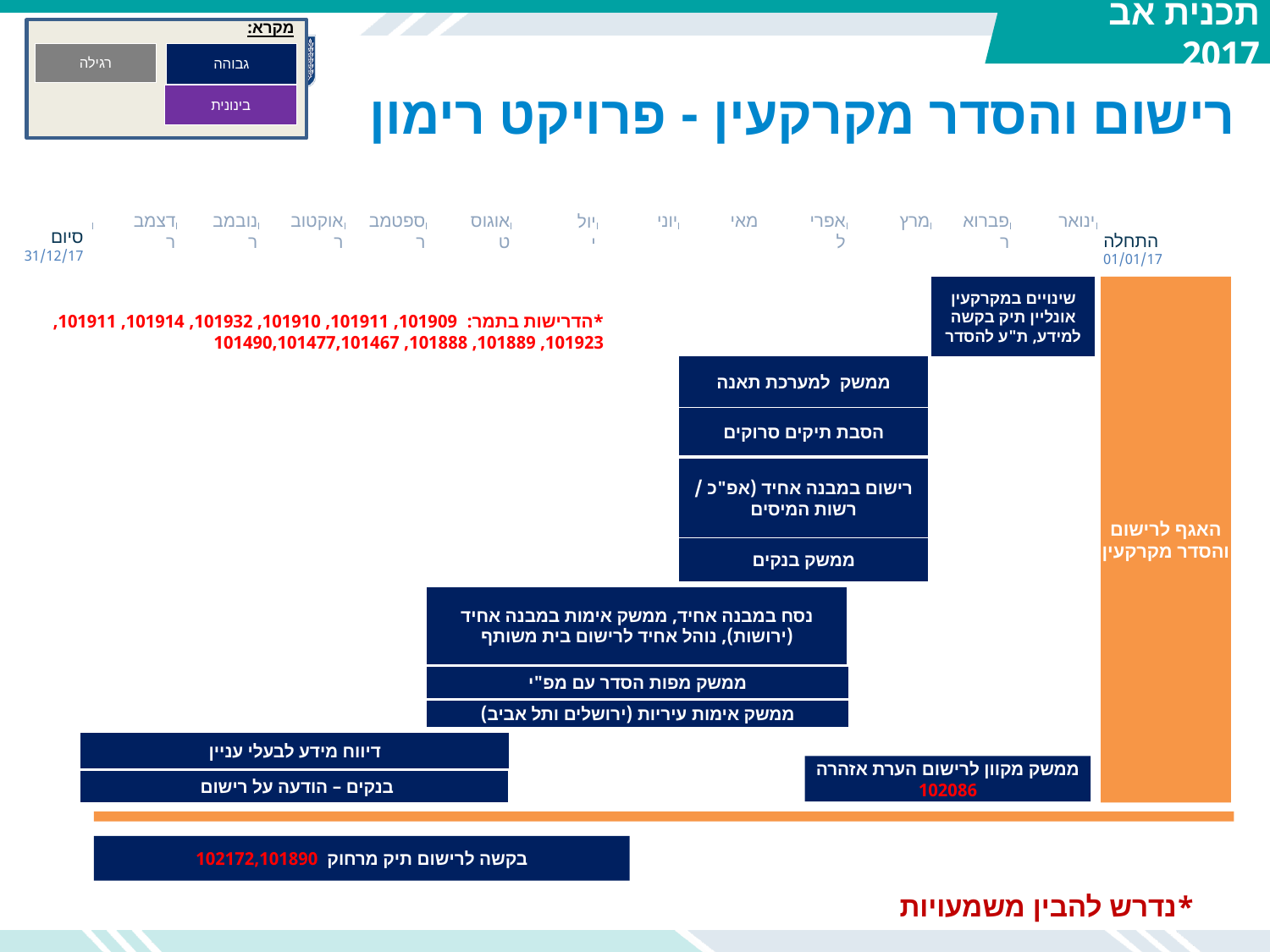

מקרא:

רגילה
גבוהה
בינונית
# רישום והסדר מקרקעין - פרויקט רימון

דצמבר
נובמבר
אוקטובר
ספטמבר
אוגוסט
יוני
מאי
אפריל
מרץ
פברואר
ינואר
יולי

סיום
31/12/17
התחלה
01/01/17
שינויים במקרקעין אונליין תיק בקשה למידע, ת"ע להסדר
האגף לרישום והסדר מקרקעין
*הדרישות בתמר:  101909, 101911, 101910, 101932, 101914, 101911, 101923, 101889, 101888, 101490,101477,101467
ממשק  למערכת תאנה
הסבת תיקים סרוקים
רישום במבנה אחיד (אפ"כ / רשות המיסים
ממשק בנקים
נסח במבנה אחיד, ממשק אימות במבנה אחיד (ירושות), נוהל אחיד לרישום בית משותף
ממשק מפות הסדר עם מפ"י
ממשק אימות עיריות (ירושלים ותל אביב)
דיווח מידע לבעלי עניין
ממשק מקוון לרישום הערת אזהרה 102086
בנקים – הודעה על רישום

בקשה לרישום תיק מרחוק  102172,101890
*נדרש להבין משמעויות